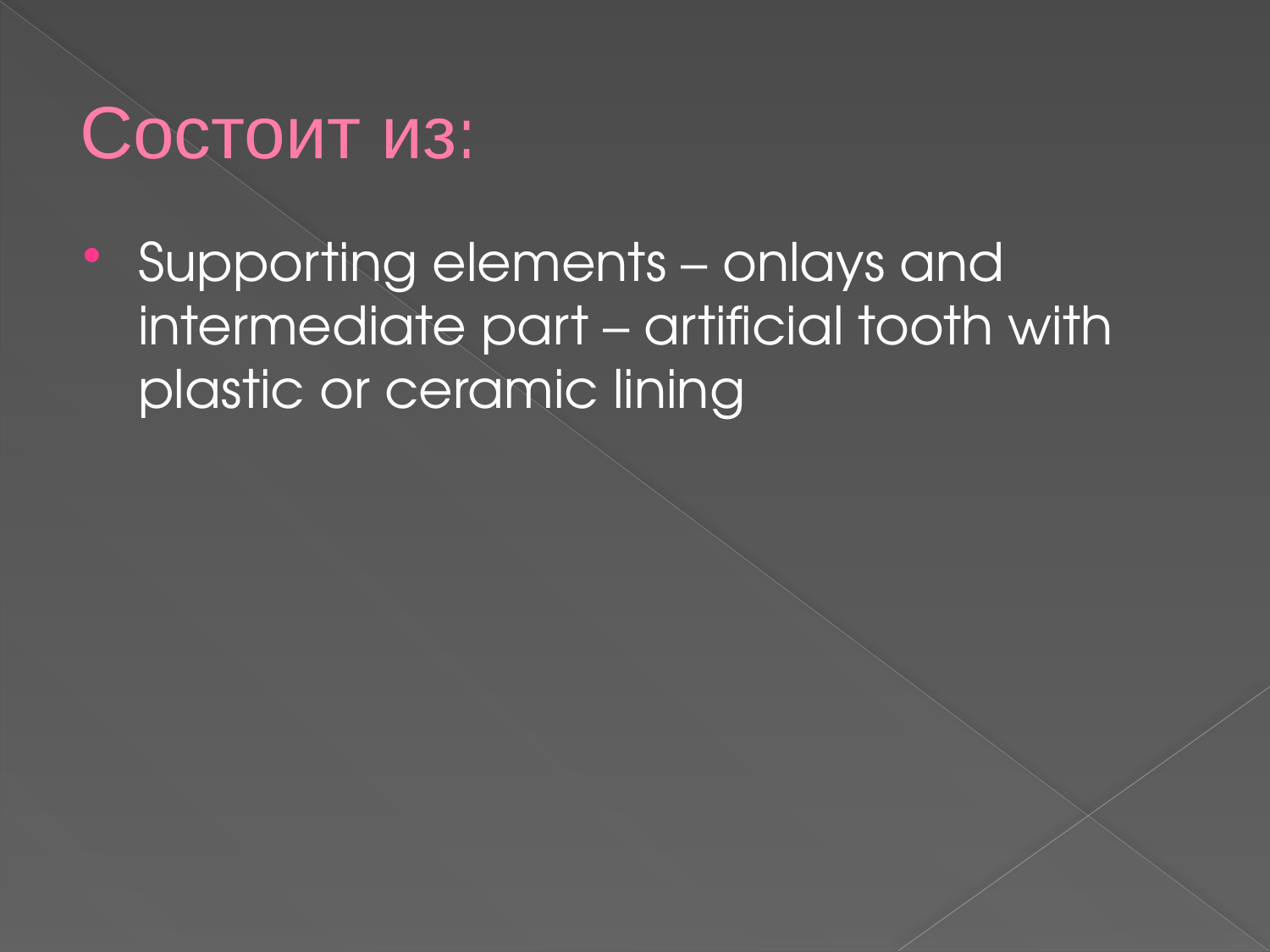

# Состоит из:
Supporting elements – onlays and intermediate part – artificial tooth with plastic or ceramic lining